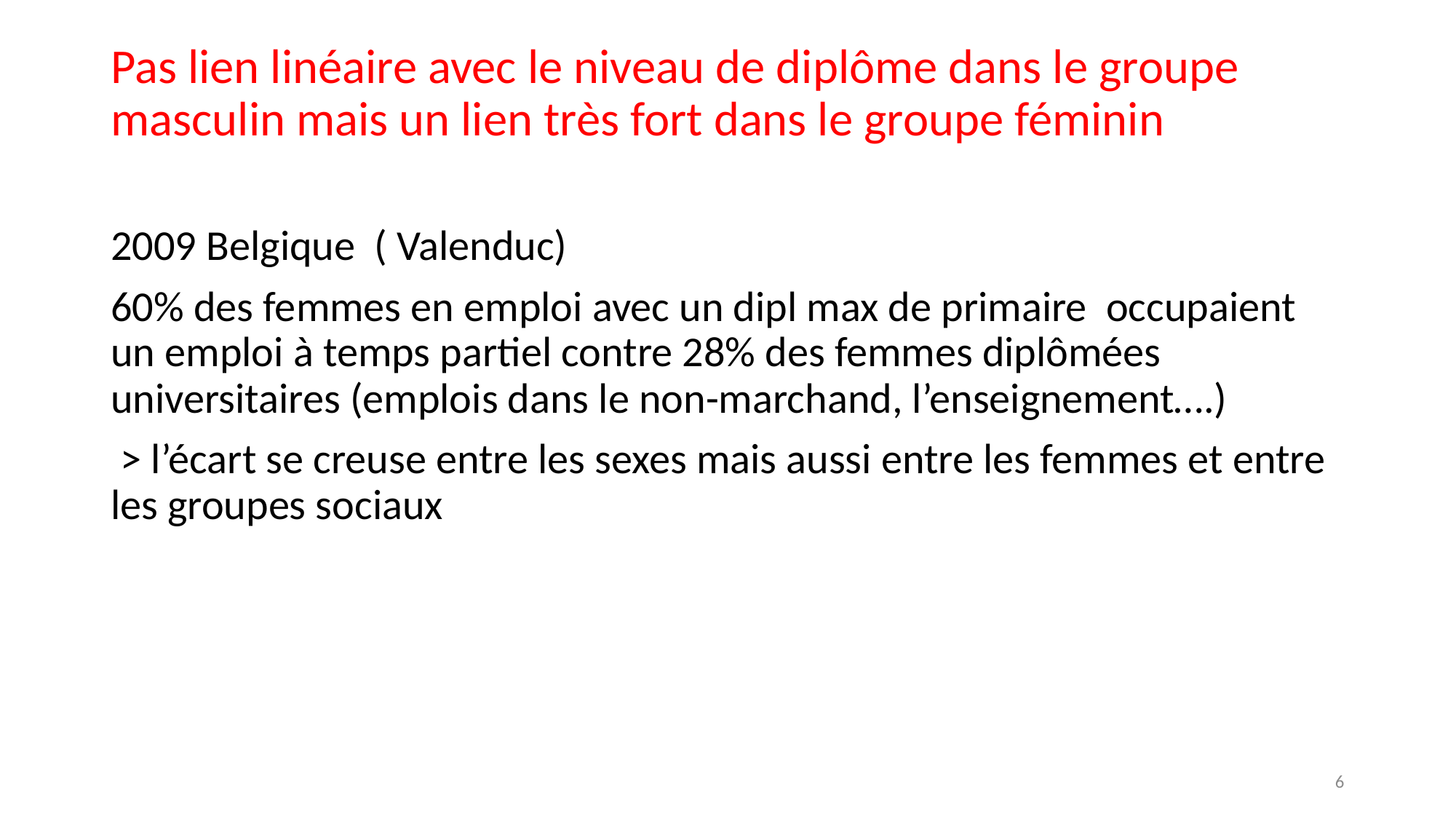

# Pas lien linéaire avec le niveau de diplôme dans le groupe masculin mais un lien très fort dans le groupe féminin
2009 Belgique  ( Valenduc)
60% des femmes en emploi avec un dipl max de primaire  occupaient un emploi à temps partiel contre 28% des femmes diplômées universitaires (emplois dans le non-marchand, l’enseignement….)
 > l’écart se creuse entre les sexes mais aussi entre les femmes et entre les groupes sociaux

6